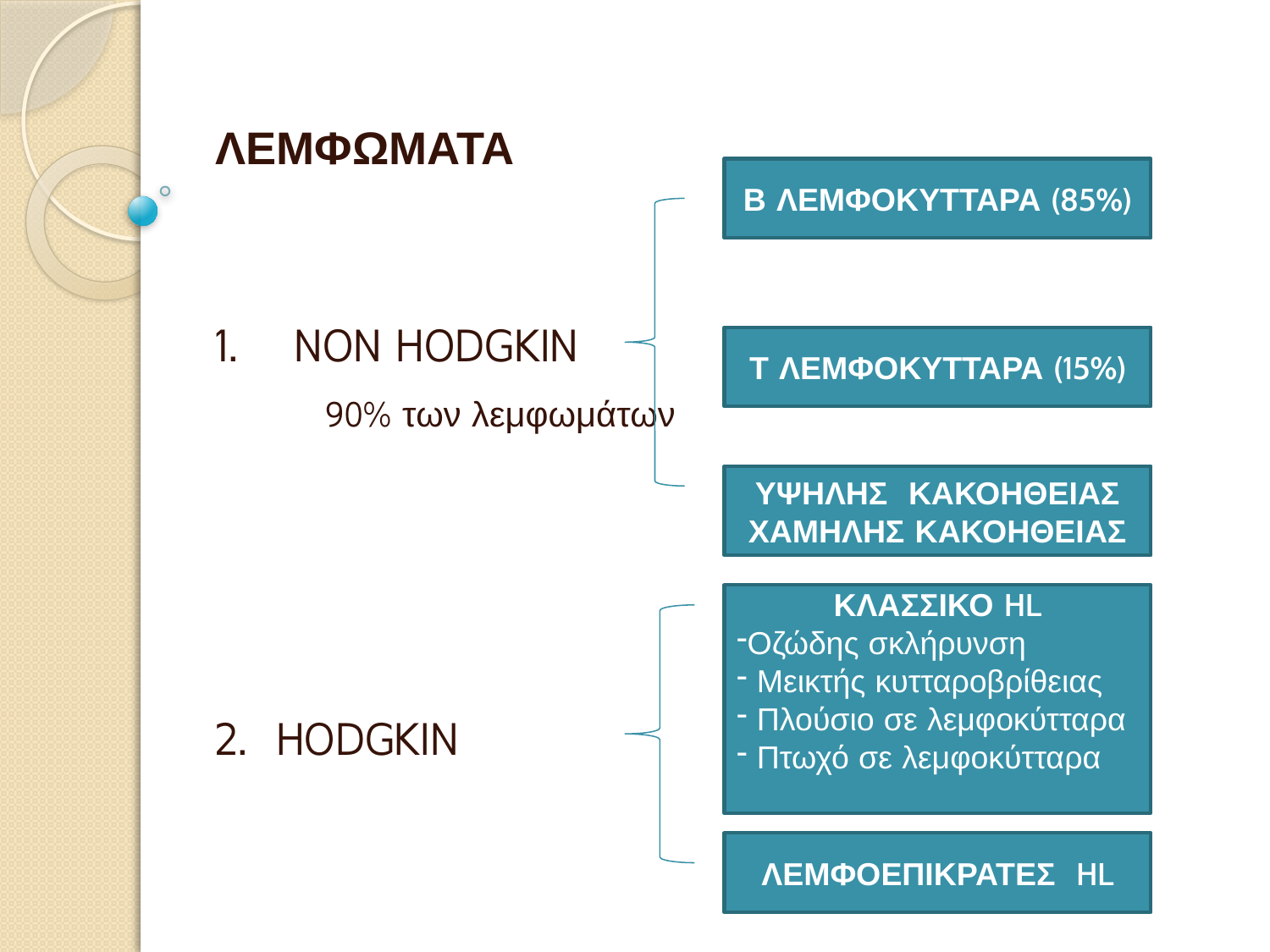

ΛΕΜΦΩΜΑΤΑ

1.    NON HODGKIN
        90% των λεμφωμάτων

2.  HODGKIN
Β ΛΕΜΦΟΚΥΤΤΑΡΑ (85%)

Τ ΛΕΜΦΟΚΥΤΤΑΡΑ (15%)
ΥΨΗΛΗΣ  ΚΑΚΟΗΘΕΙΑΣ
ΧΑΜΗΛΗΣ ΚΑΚΟΗΘΕΙΑΣ
ΚΛΑΣΣΙΚΟ HL
Οζώδης σκλήρυνση
 Μεικτής κυτταροβρίθειας
 Πλούσιο σε λεμφοκύτταρα
 Πτωχό σε λεμφοκύτταρα

ΛΕΜΦΟΕΠΙΚΡΑΤΕΣ  HL